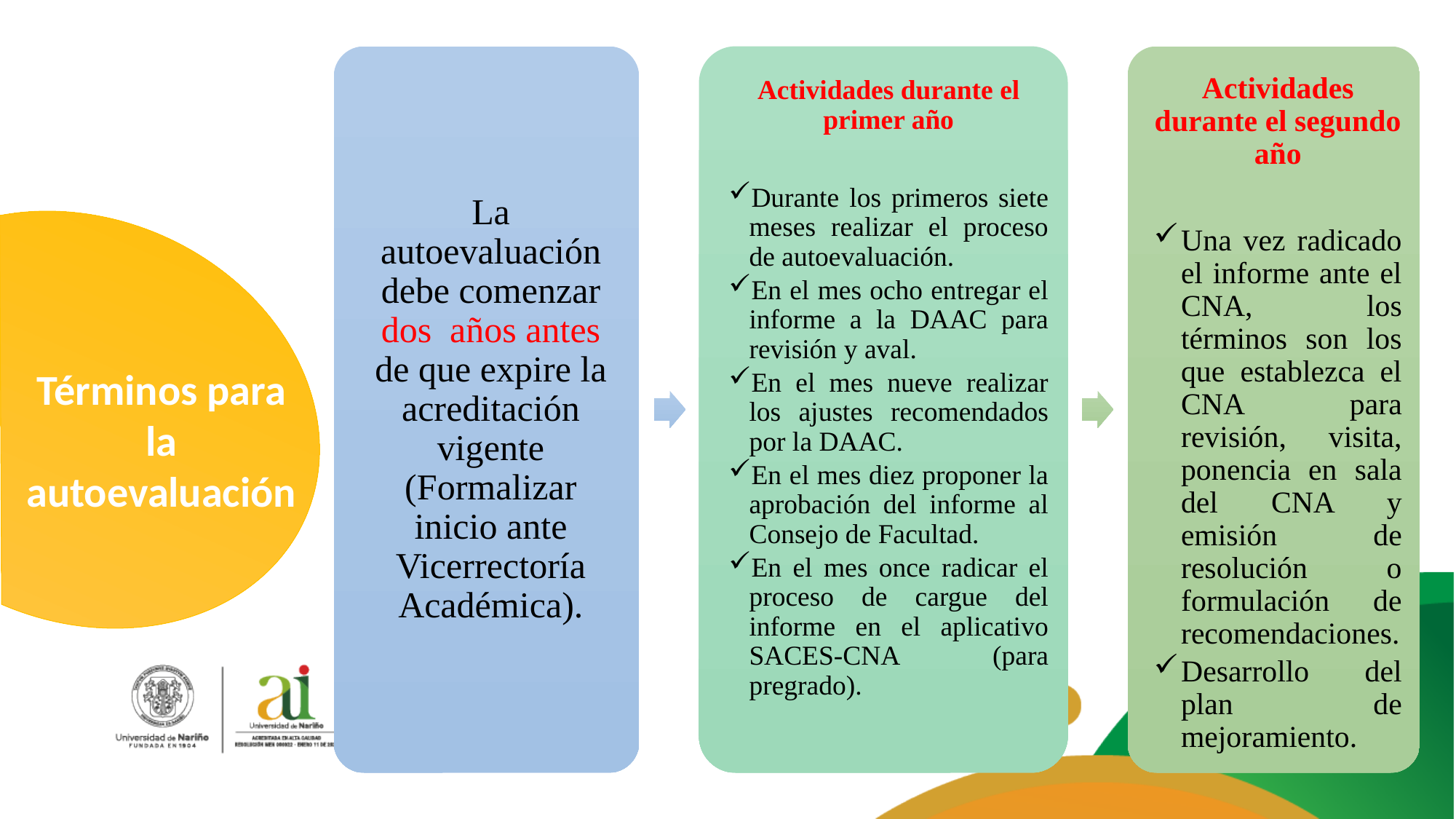

La autoevaluación debe comenzar dos  años antes de que expire la acreditación vigente (Formalizar inicio ante Vicerrectoría Académica).

Actividades durante el primer año

Durante los primeros siete meses realizar el proceso de autoevaluación.
En el mes ocho entregar el informe a la DAAC para revisión y aval.
En el mes nueve realizar los ajustes recomendados por la DAAC.
En el mes diez proponer la aprobación del informe al Consejo de Facultad.
En el mes once radicar el proceso de cargue del informe en el aplicativo SACES-CNA  (para pregrado).

Actividades durante el segundo año

Una vez radicado el informe ante el CNA,  los términos son los que establezca el CNA para revisión, visita, ponencia en sala del CNA y emisión de resolución o formulación de recomendaciones.
Desarrollo del plan de mejoramiento.

Términos para la autoevaluación